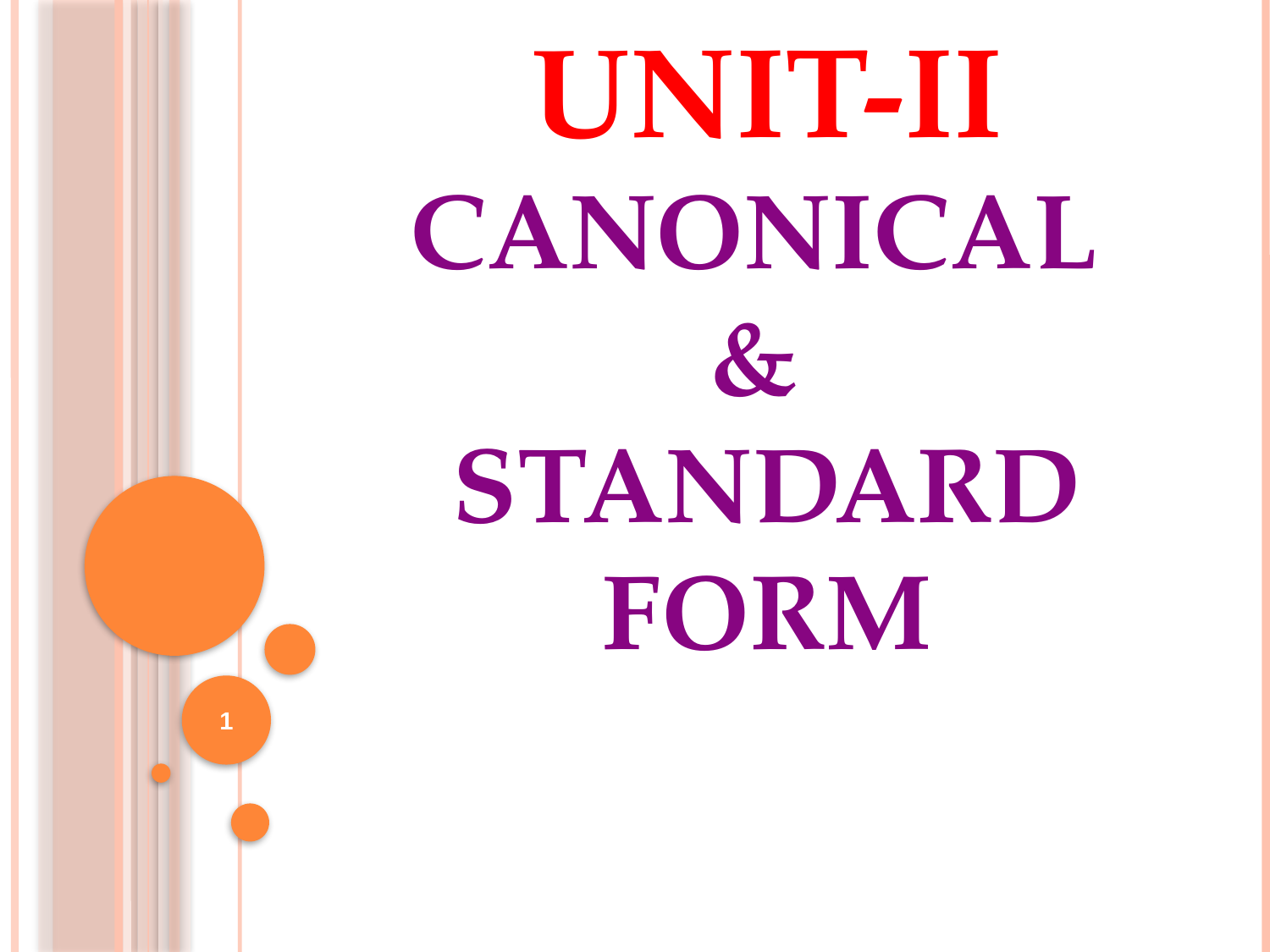

# UNIT-II Canonical & Standard Form
1